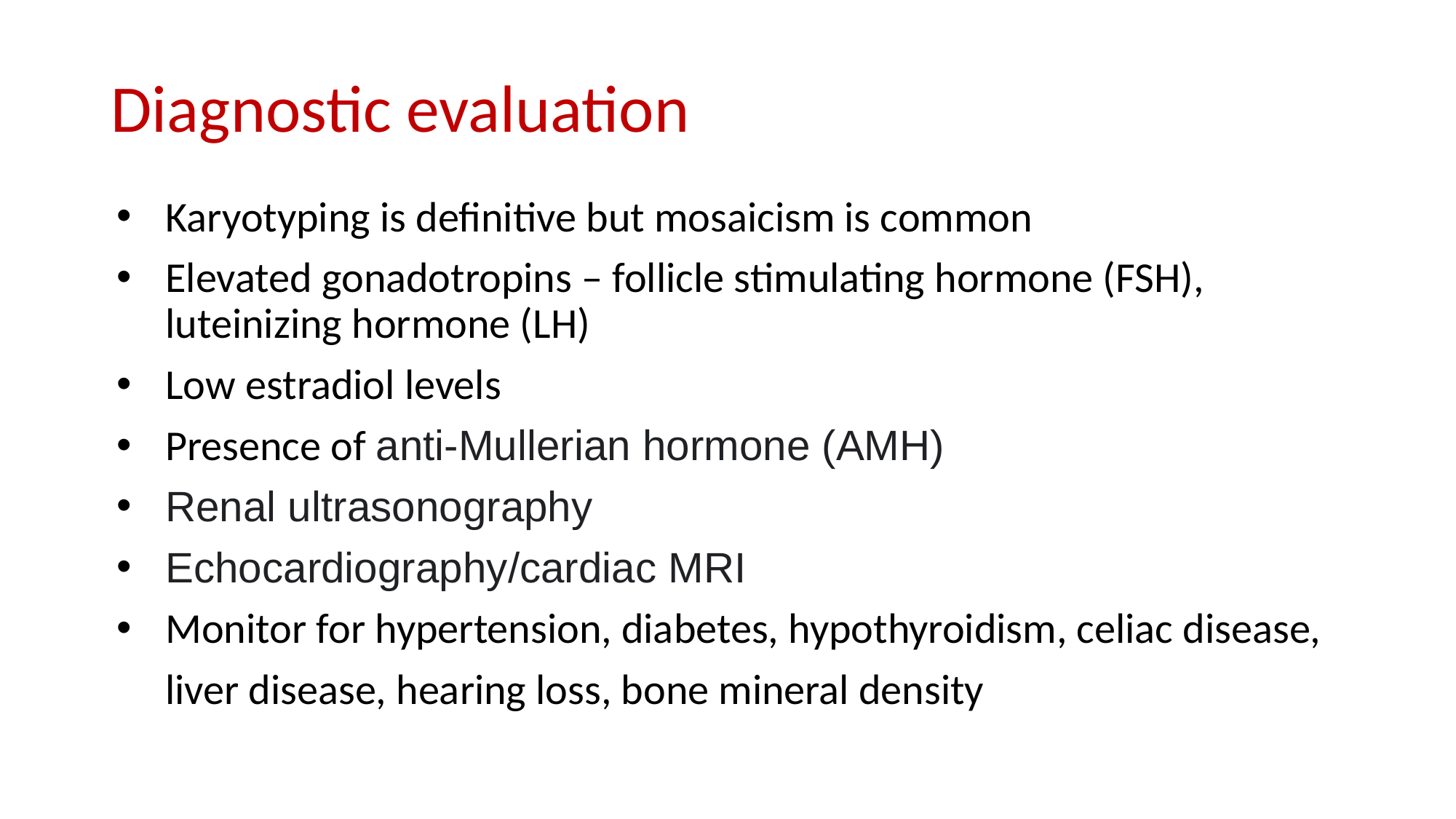

# Diagnostic evaluation
Karyotyping is definitive but mosaicism is common
Elevated gonadotropins – follicle stimulating hormone (FSH), luteinizing hormone (LH)
Low estradiol levels
Presence of anti-Mullerian hormone (AMH)
Renal ultrasonography
Echocardiography/cardiac MRI
Monitor for hypertension, diabetes, hypothyroidism, celiac disease,
     liver disease, hearing loss, bone mineral density